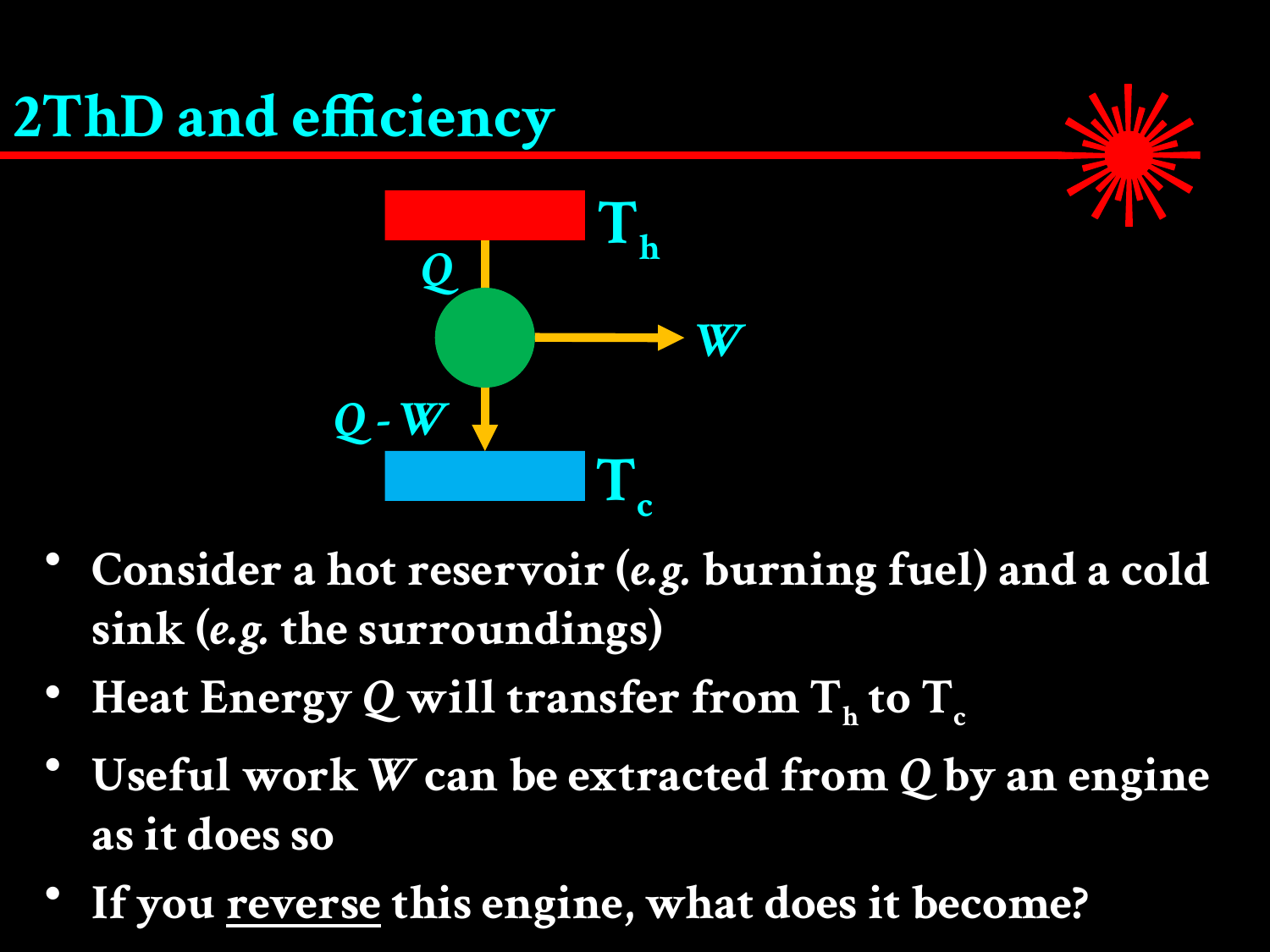

# 2ThD and efficiency
Th

Q

W
Q - W
Tc

Consider a hot reservoir (e.g. burning fuel) and a cold sink (e.g. the surroundings)
Heat Energy Q will transfer from Th to Tc
Useful work W can be extracted from Q by an engine as it does so
If you reverse this engine, what does it become?